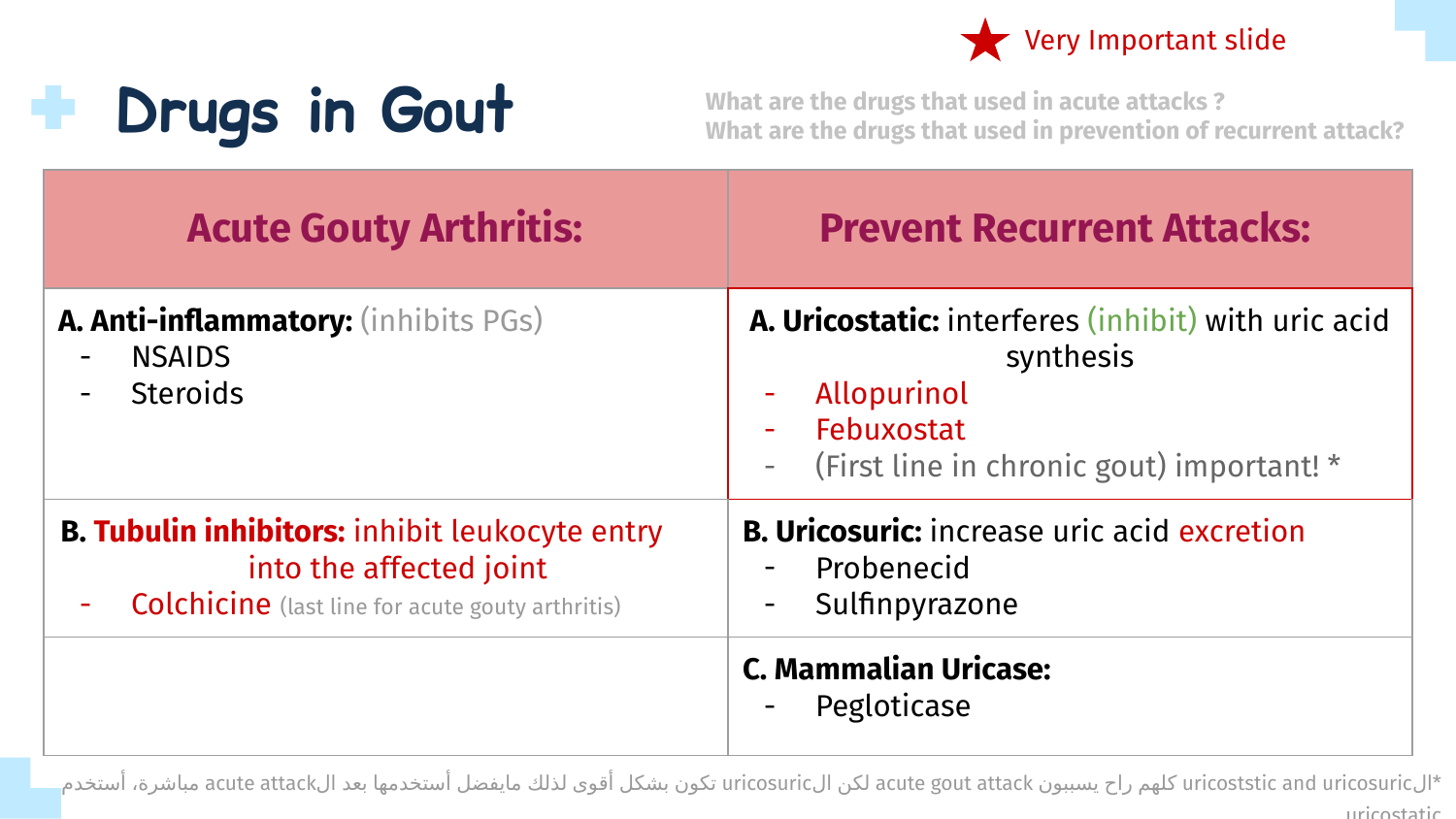

Very Important slide

# Drugs in Gout
What are the drugs that used in acute attacks ?
What are the drugs that used in prevention of recurrent attack?
| Acute Gouty Arthritis: | Prevent Recurrent Attacks: |
| --- | --- |
| A. Anti-inflammatory: (inhibits PGs) NSAIDS Steroids | A. Uricostatic: interferes (inhibit) with uric acid synthesis Allopurinol Febuxostat (First line in chronic gout) important! \* |
| B. Tubulin inhibitors: inhibit leukocyte entry into the affected joint Colchicine (last line for acute gouty arthritis) | B. Uricosuric: increase uric acid excretion Probenecid Sulfinpyrazone |
|  | C. Mammalian Uricase: Pegloticase |
*الuricoststic and uricosuric كلهم راح يسببون acute gout attack لكن الuricosuric تكون بشكل أقوى لذلك مايفضل أستخدمها بعد الacute attack مباشرة، أستخدم uricostatic